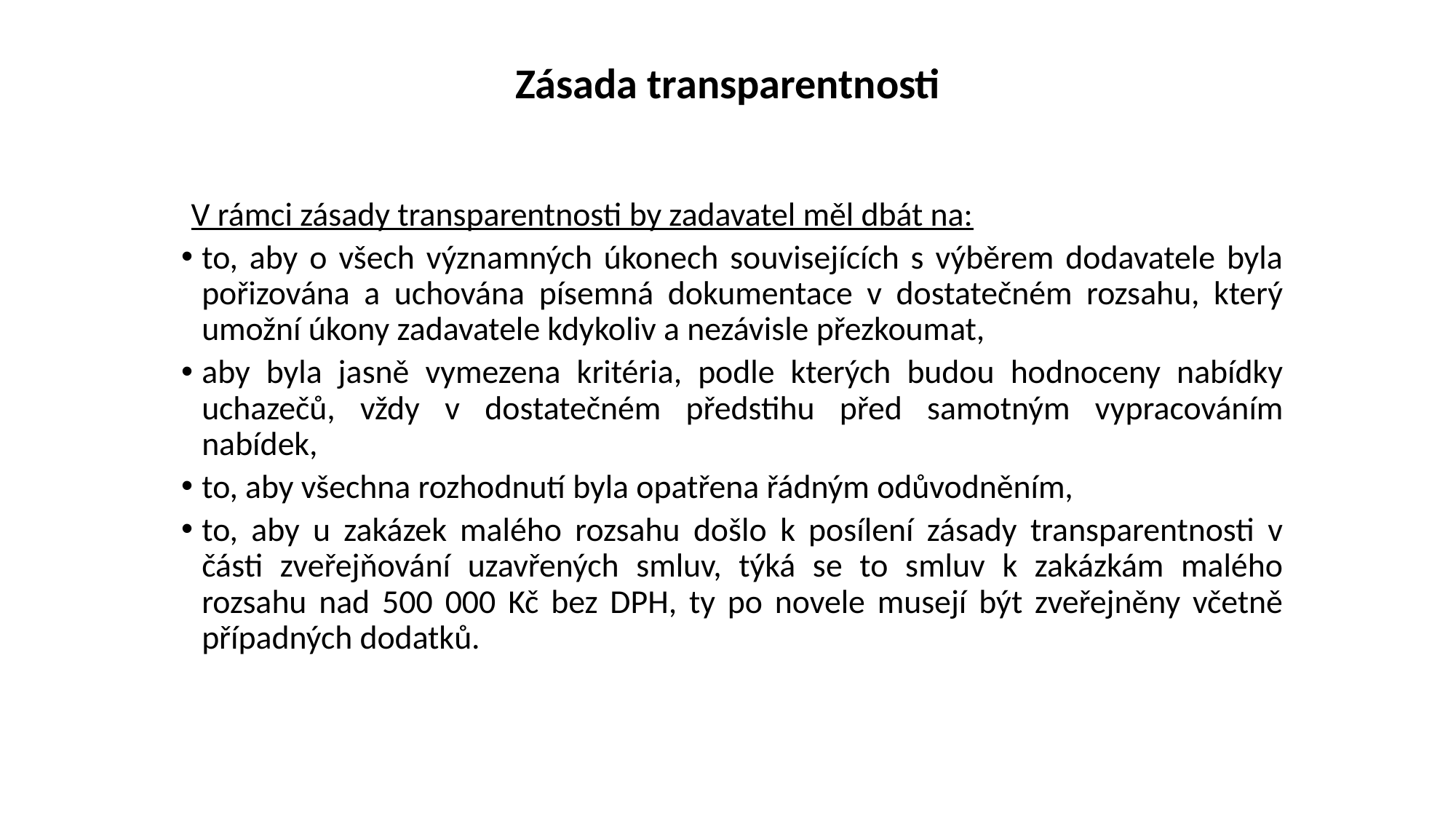

# Zásada transparentnosti
V rámci zásady transparentnosti by zadavatel měl dbát na:
to, aby o všech významných úkonech souvisejících s výběrem dodavatele byla pořizována a uchována písemná dokumentace v dostatečném rozsahu, který umožní úkony zadavatele kdykoliv a nezávisle přezkoumat,
aby byla jasně vymezena kritéria, podle kterých budou hodnoceny nabídky uchazečů, vždy v dostatečném předstihu před samotným vypracováním nabídek,
to, aby všechna rozhodnutí byla opatřena řádným odůvodněním,
to, aby u zakázek malého rozsahu došlo k posílení zásady transparentnosti v části zveřejňování uzavřených smluv, týká se to smluv k zakázkám malého rozsahu nad 500 000 Kč bez DPH, ty po novele musejí být zveřejněny včetně případných dodatků.